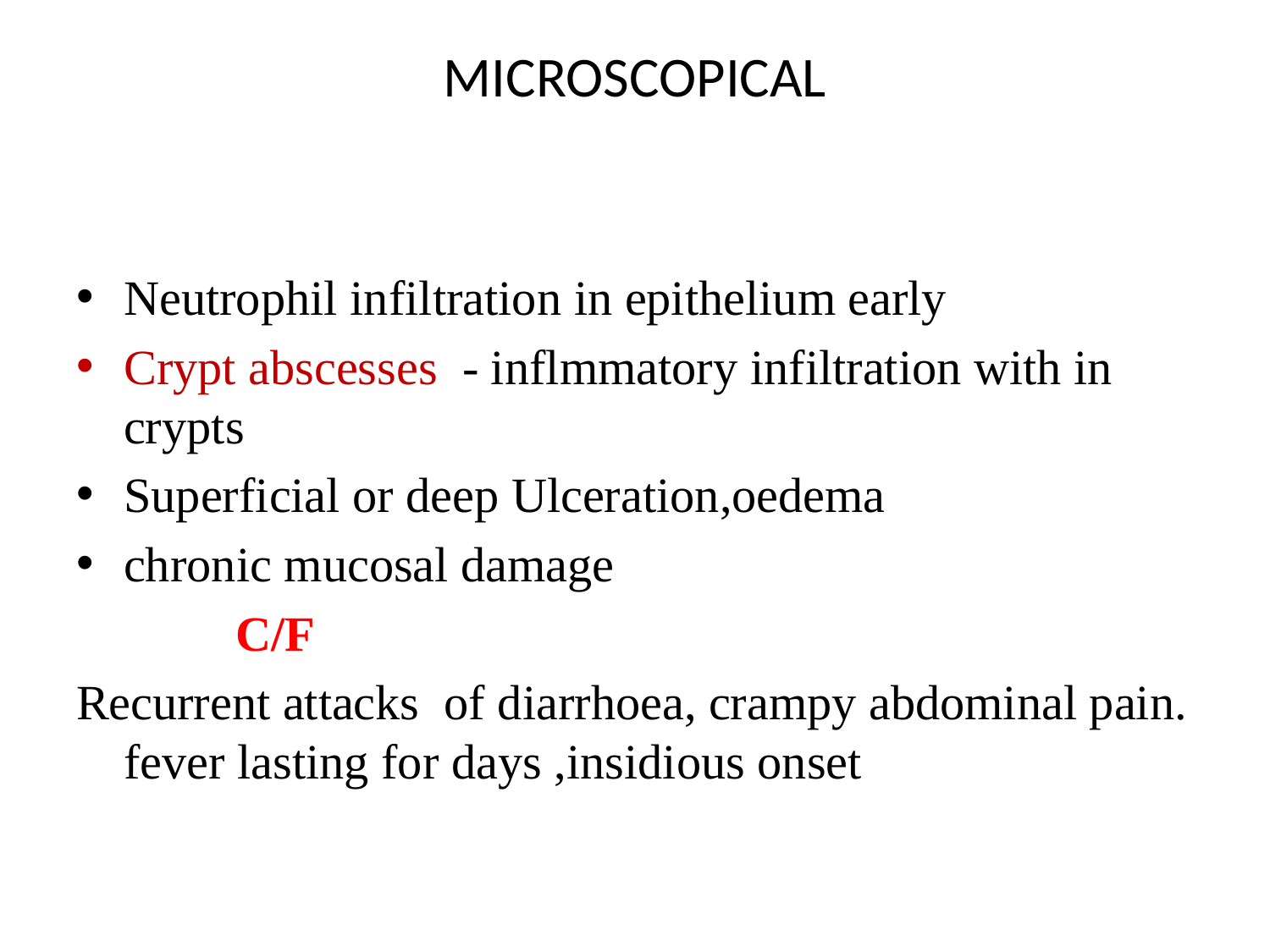

# MICROSCOPICAL

Neutrophil infiltration in epithelium early
Crypt abscesses  - inflmmatory infiltration with in crypts
Superficial or deep Ulceration,oedema
chronic mucosal damage
             C/F
Recurrent attacks  of diarrhoea, crampy abdominal pain. fever lasting for days ,insidious onset